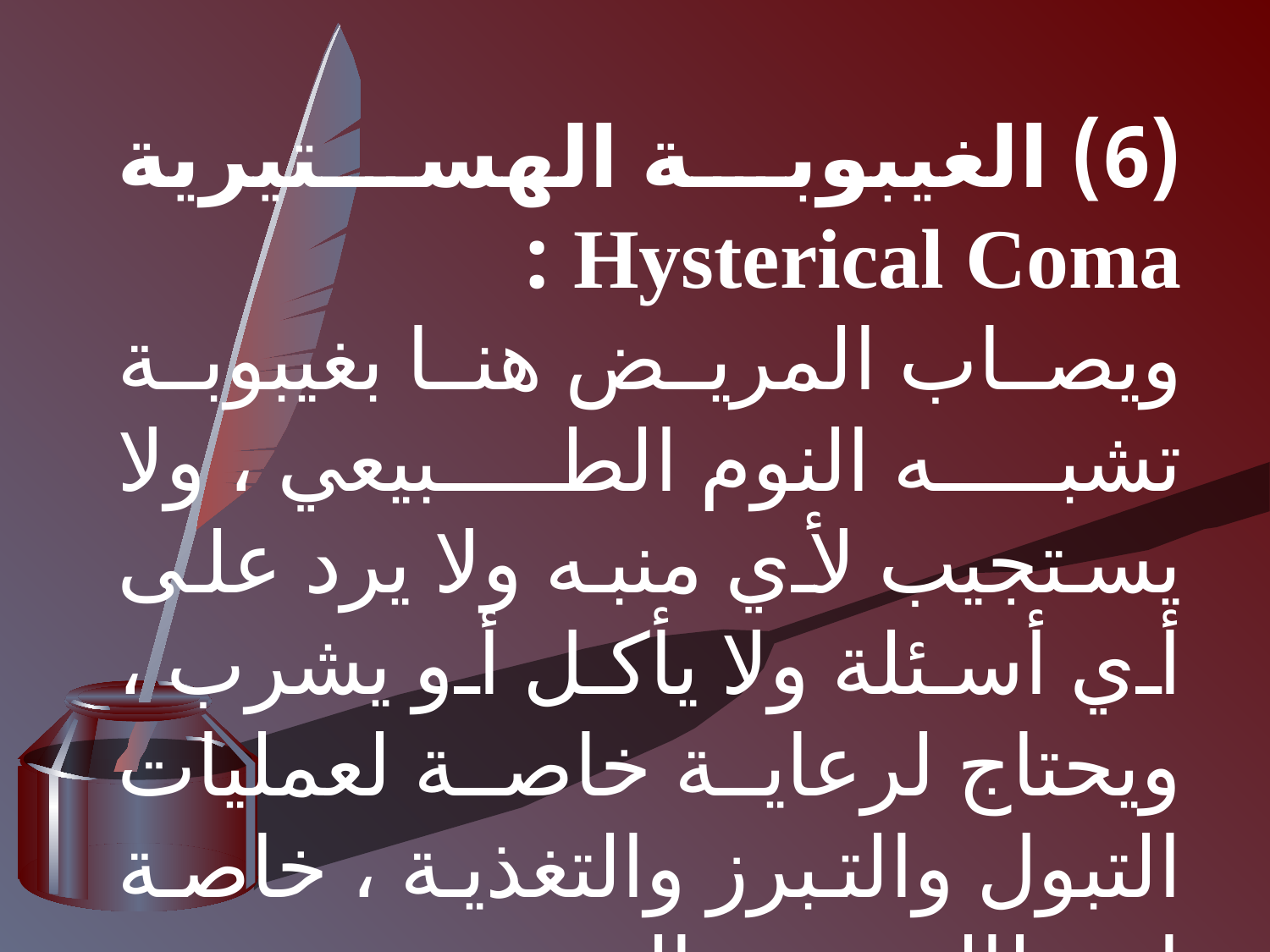

(6) الغيبوبة الهستيرية Hysterical Coma :
ويصاب المريض هنا بغيبوبة تشبه النوم الطبيعي ، ولا يستجيب لأي منبه ولا يرد على أي أسئلة ولا يأكل أو يشرب ، ويحتاج لرعاية خاصة لعمليات التبول والتبرز والتغذية ، خاصة إن طالت مدة الغيبوبة